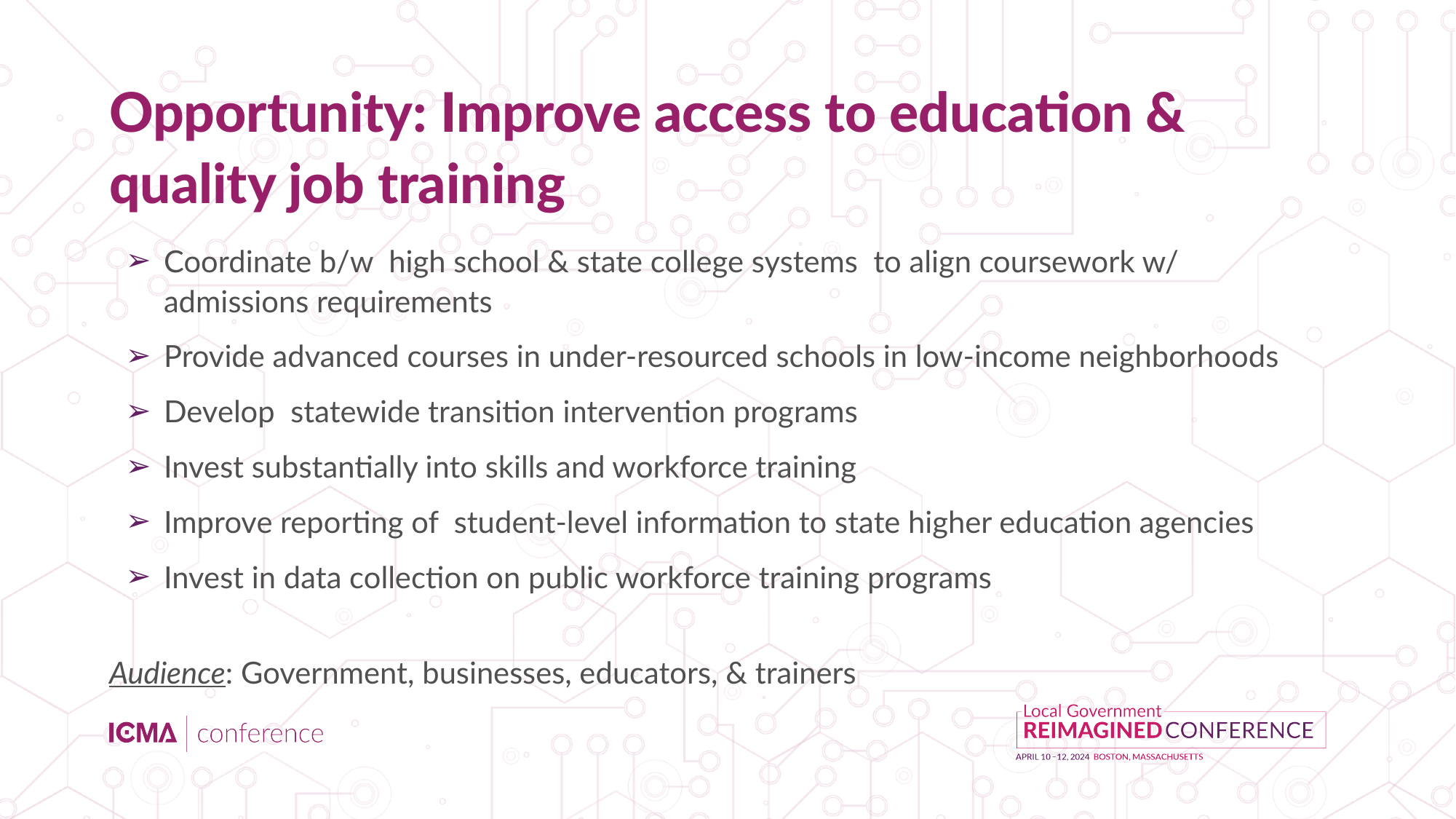

# Opportunity: Improve access to education & quality job training
Coordinate b/w  high school & state college systems  to align coursework w/ admissions requirements
Provide advanced courses in under-resourced schools in low-income neighborhoods
Develop  statewide transition intervention programs
Invest substantially into skills and workforce training
Improve reporting of  student-level information to state higher education agencies
Invest in data collection on public workforce training programs

Audience: Government, businesses, educators, & trainers